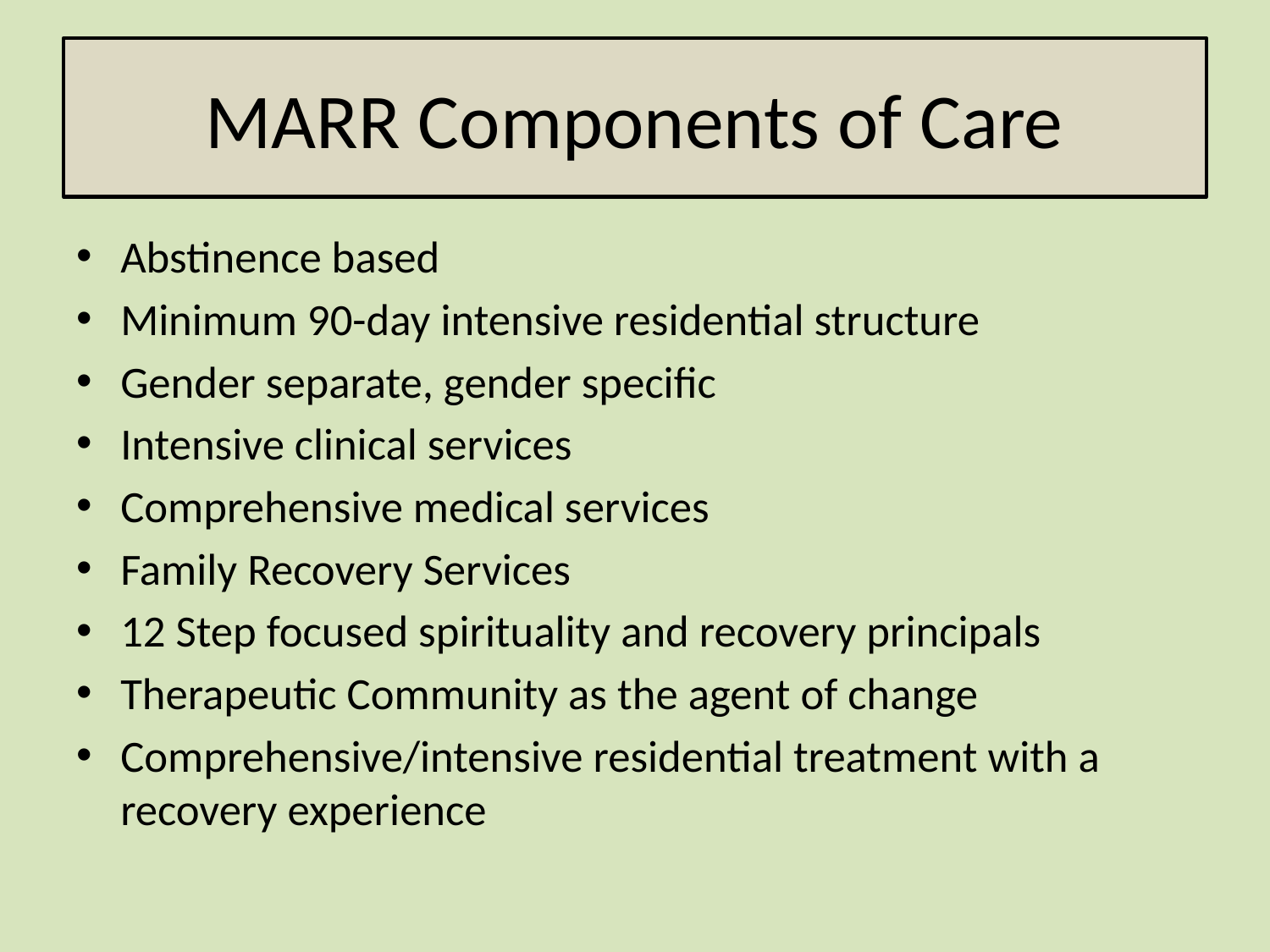

# MARR Components of Care
Abstinence based
Minimum 90-day intensive residential structure
Gender separate, gender specific
Intensive clinical services
Comprehensive medical services
Family Recovery Services
12 Step focused spirituality and recovery principals
Therapeutic Community as the agent of change
Comprehensive/intensive residential treatment with a recovery experience